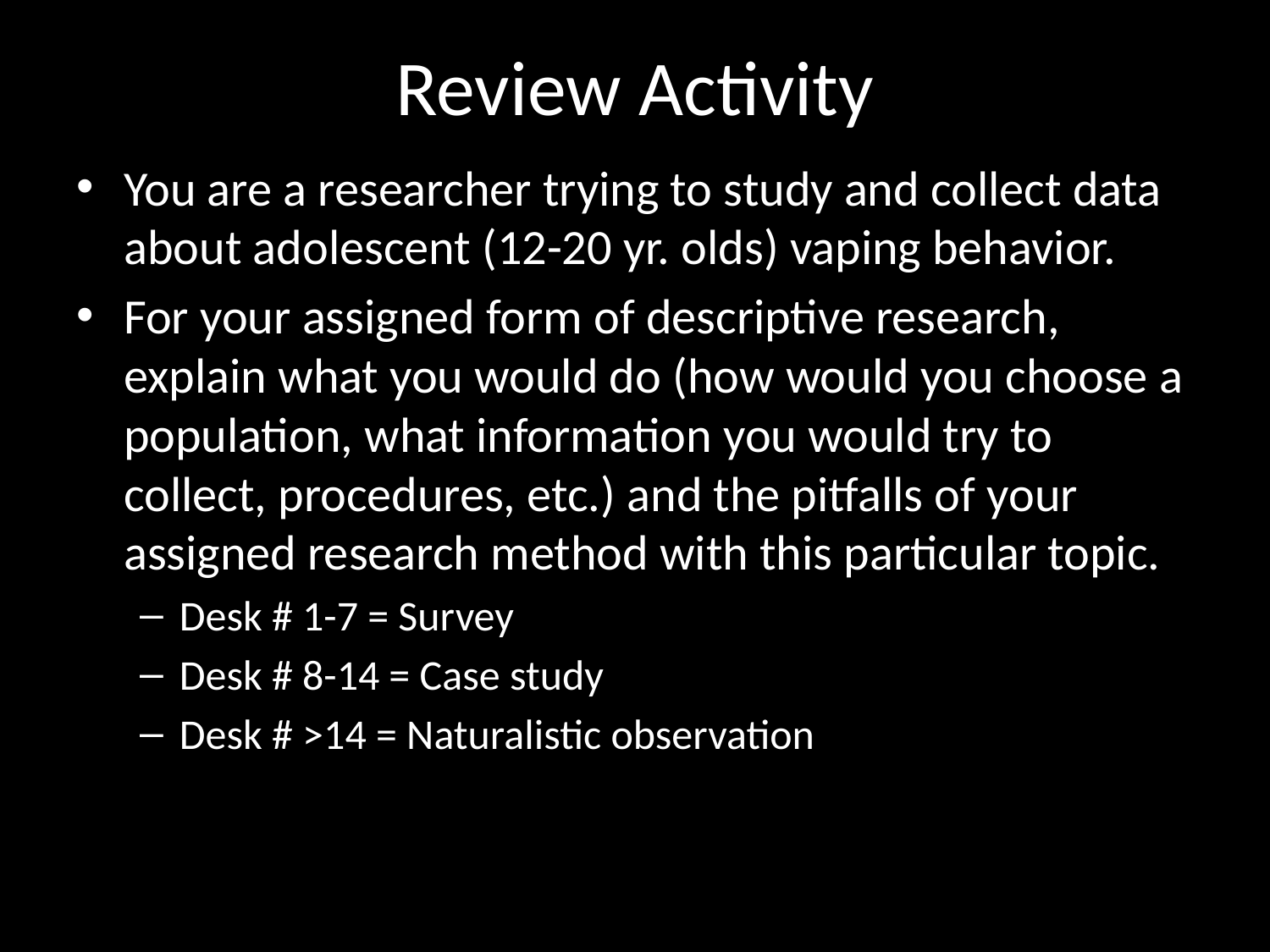

# Review Activity
You are a researcher trying to study and collect data about adolescent (12-20 yr. olds) vaping behavior.
For your assigned form of descriptive research, explain what you would do (how would you choose a population, what information you would try to collect, procedures, etc.) and the pitfalls of your assigned research method with this particular topic.
Desk # 1-7 = Survey
Desk # 8-14 = Case study
Desk # >14 = Naturalistic observation